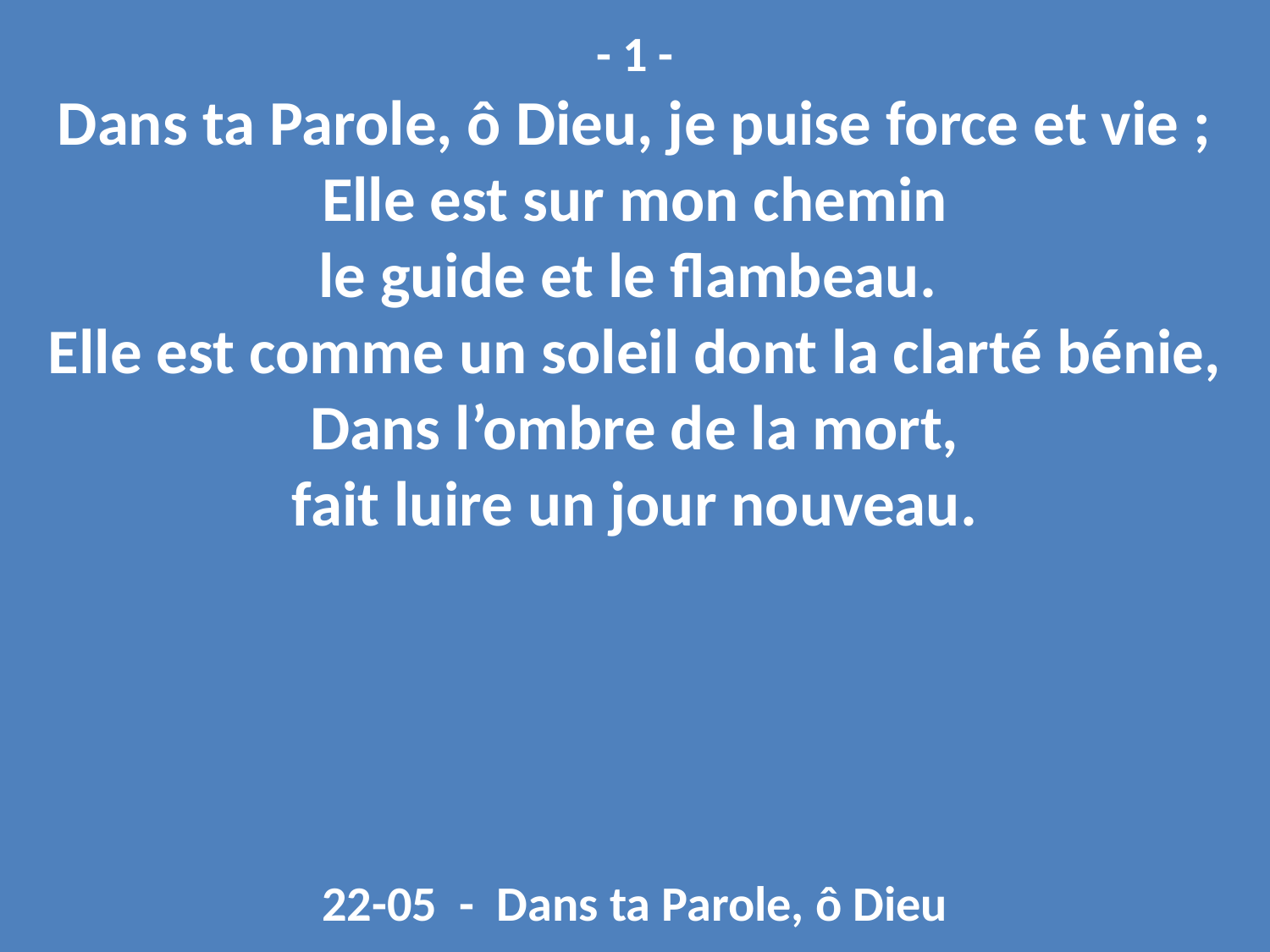

- 1 -
Dans ta Parole, ô Dieu, je puise force et vie ;
Elle est sur mon chemin
le guide et le flambeau.
Elle est comme un soleil dont la clarté bénie,
Dans l’ombre de la mort,
fait luire un jour nouveau.
22-05  -  Dans ta Parole, ô Dieu